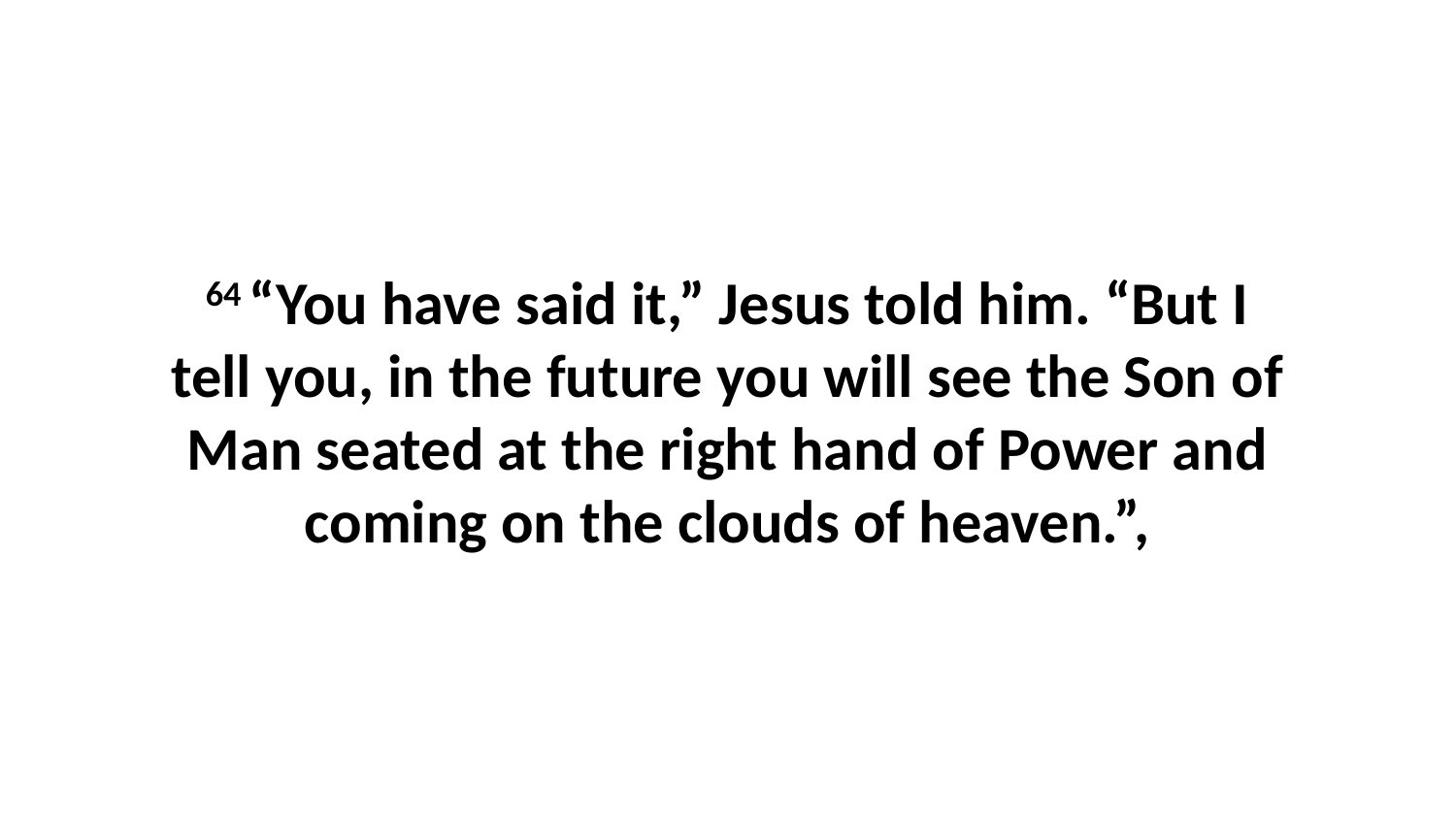

64 “You have said it,” Jesus told him. “But I tell you, in the future you will see the Son of Man seated at the right hand of Power and coming on the clouds of heaven.”,